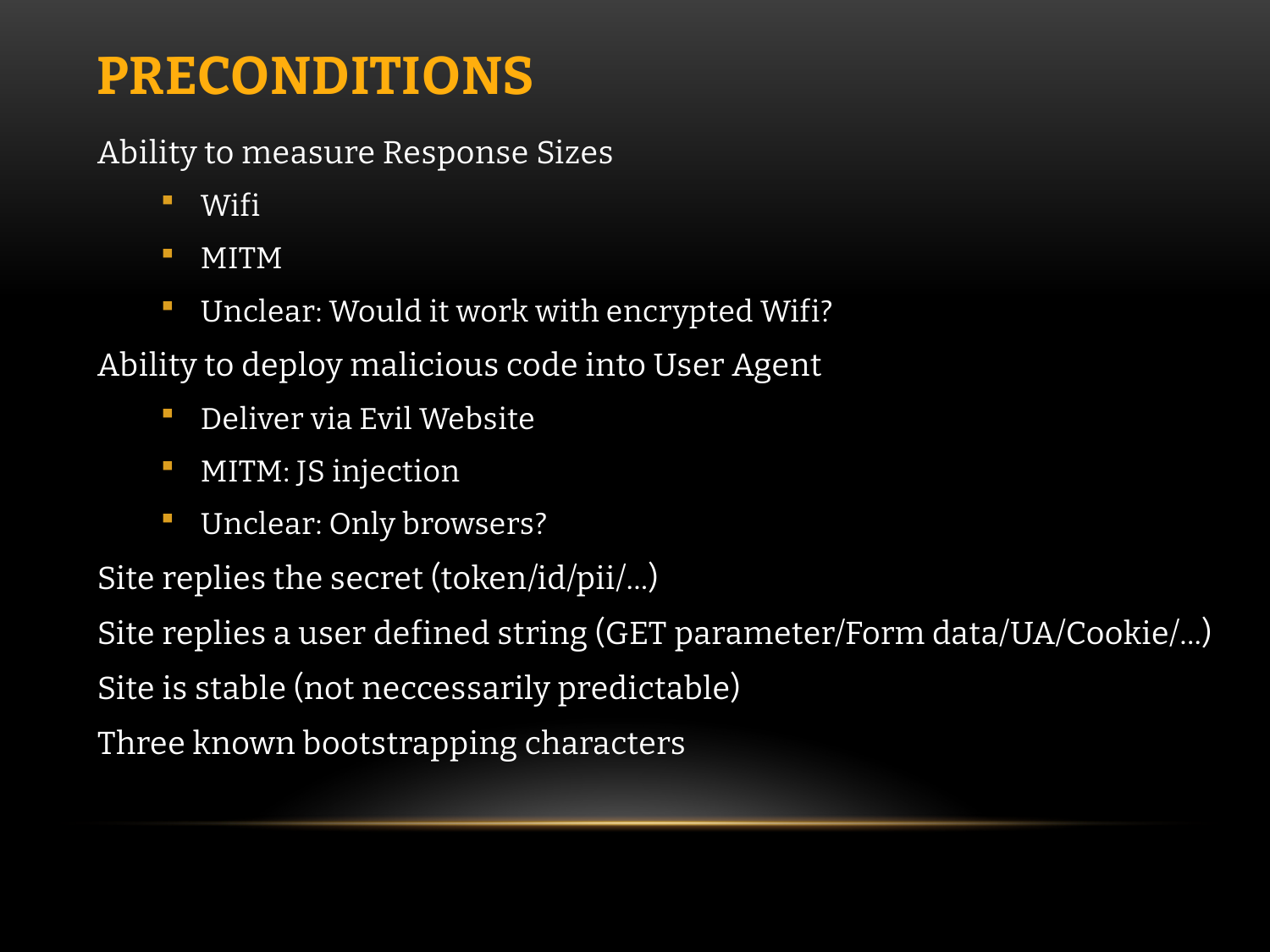

# preconditions
Ability to measure Response Sizes
Wifi
MITM
Unclear: Would it work with encrypted Wifi?
Ability to deploy malicious code into User Agent
Deliver via Evil Website
MITM: JS injection
Unclear: Only browsers?
Site replies the secret (token/id/pii/...)
Site replies a user defined string (GET parameter/Form data/UA/Cookie/...)
Site is stable (not neccessarily predictable)
Three known bootstrapping characters